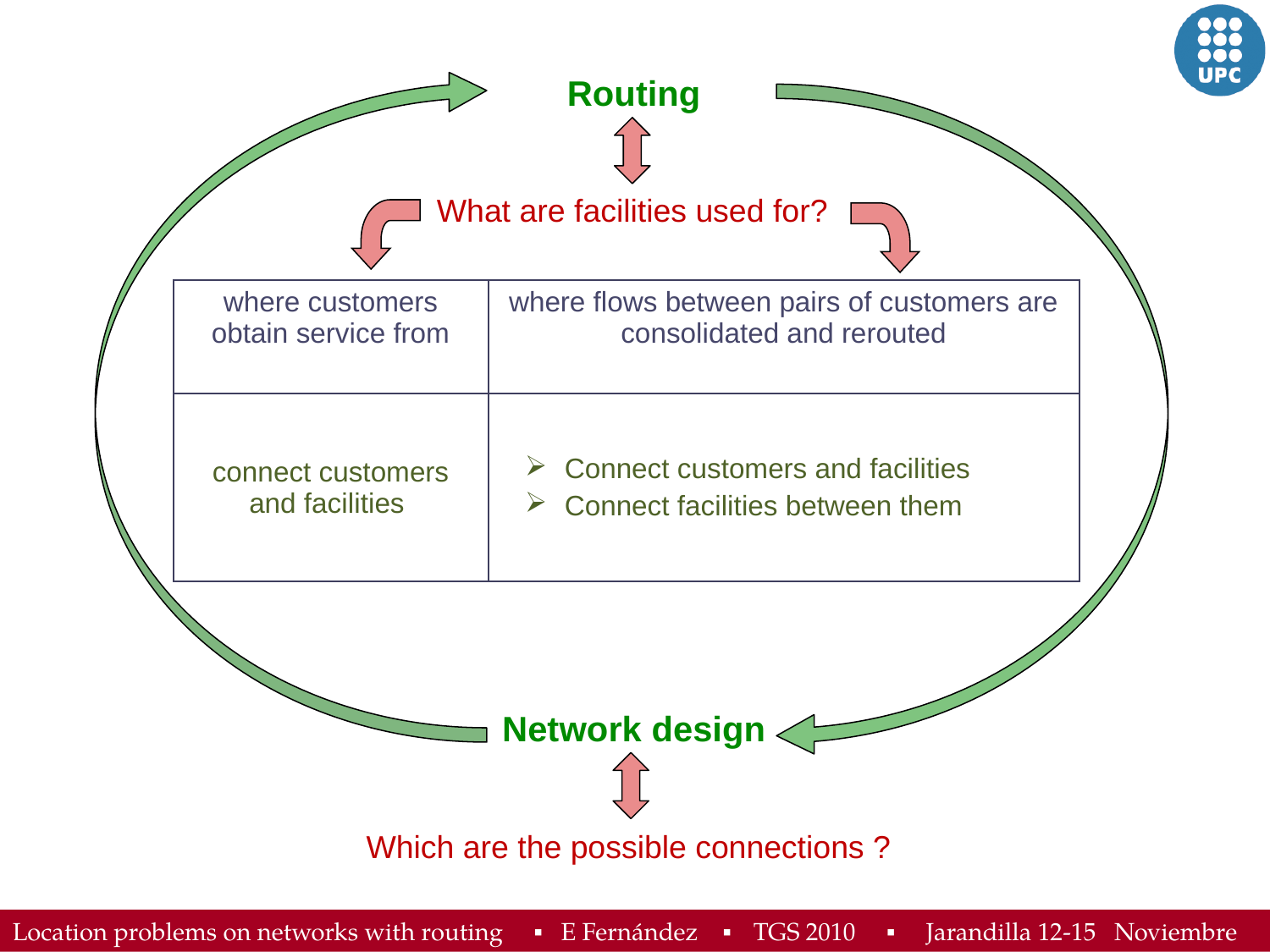

Routing

What are facilities used for?

| where customers obtain service from | where flows between pairs of customers are consolidated and rerouted |
| --- | --- |
| connect customers and facilities | Connect customers and facilities Connect facilities between them |
Network design

Which are the possible connections ?